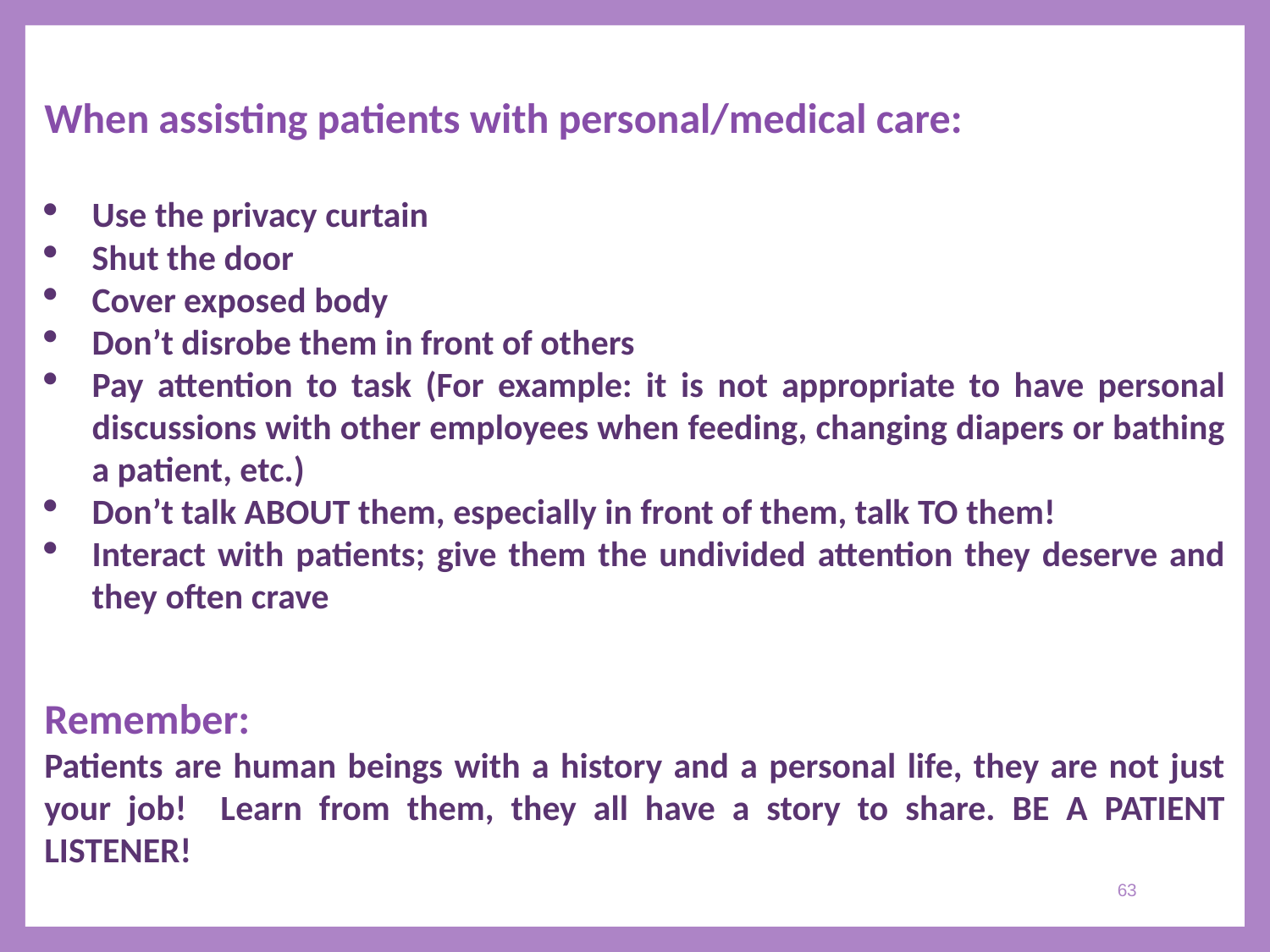

When assisting patients with personal/medical care:

Use the privacy curtain
Shut the door
Cover exposed body
Don’t disrobe them in front of others
Pay attention to task (For example: it is not appropriate to have personal discussions with other employees when feeding, changing diapers or bathing a patient, etc.)
Don’t talk ABOUT them, especially in front of them, talk TO them!
Interact with patients; give them the undivided attention they deserve and they often crave

Remember:
Patients are human beings with a history and a personal life, they are not just your job!  Learn from them, they all have a story to share. BE A PATIENT LISTENER!

63